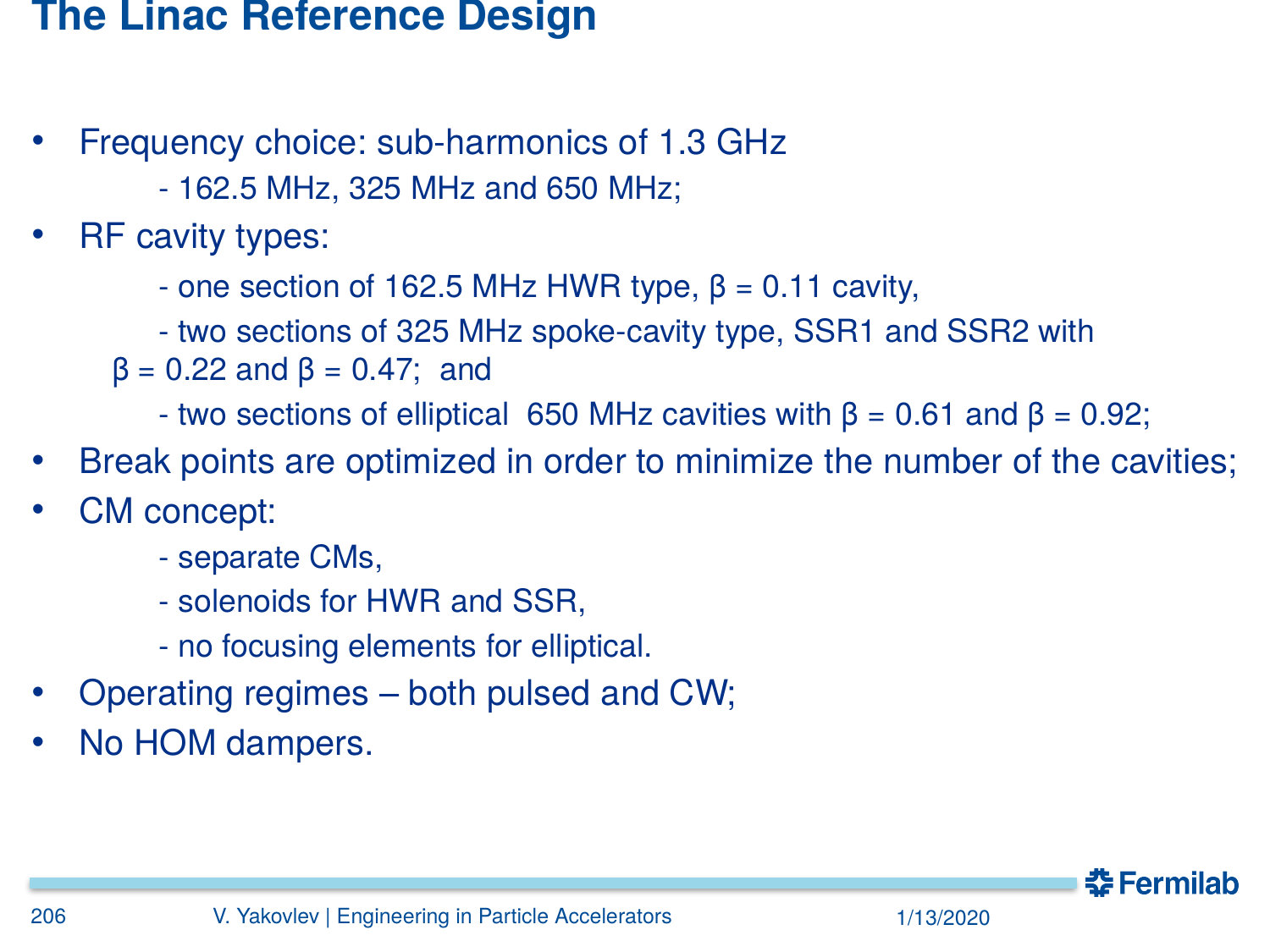

# The Linac Reference Design
Frequency choice: sub-harmonics of 1.3 GHz
	- 162.5 MHz, 325 MHz and 650 MHz;
RF cavity types:
	- one section of 162.5 MHz HWR type, β = 0.11 cavity,
	- two sections of 325 MHz spoke-cavity type, SSR1 and SSR2 with
         β = 0.22 and β = 0.47;  and
	- two sections of elliptical  650 MHz cavities with β = 0.61 and β = 0.92;
Break points are optimized in order to minimize the number of the cavities;
CM concept:
	- separate CMs,
	- solenoids for HWR and SSR,
	- no focusing elements for elliptical.
Operating regimes – both pulsed and CW;
No HOM dampers.

206
V. Yakovlev | Engineering in Particle Accelerators
1/13/2020